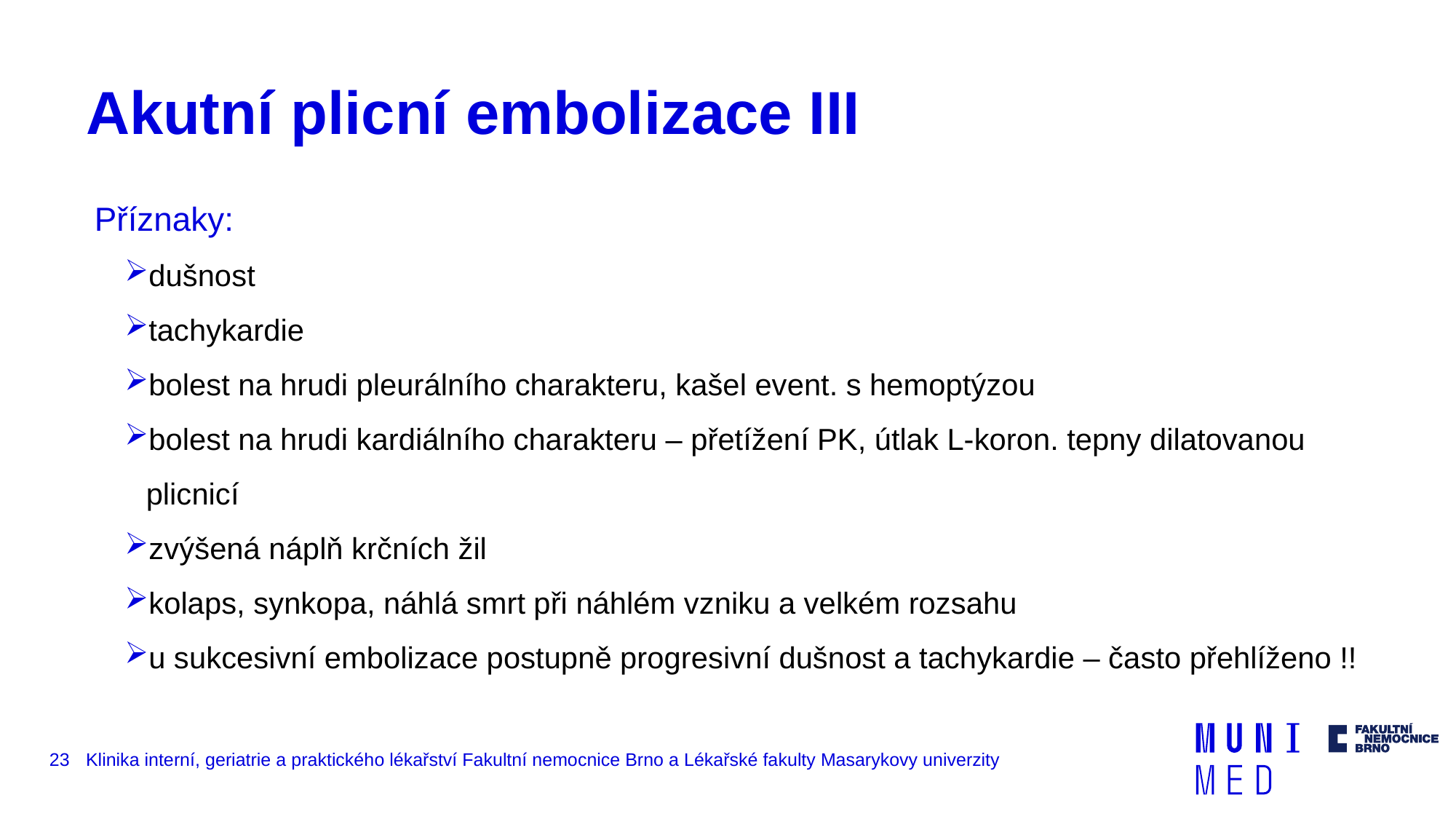

# Akutní plicní embolizace III
Příznaky:
dušnost
tachykardie
bolest na hrudi pleurálního charakteru, kašel event. s hemoptýzou
bolest na hrudi kardiálního charakteru – přetížení PK, útlak L-koron. tepny dilatovanou plicnicí
zvýšená náplň krčních žil
kolaps, synkopa, náhlá smrt při náhlém vzniku a velkém rozsahu
u sukcesivní embolizace postupně progresivní dušnost a tachykardie – často přehlíženo !!
23
Klinika interní, geriatrie a praktického lékařství Fakultní nemocnice Brno a Lékařské fakulty Masarykovy univerzity